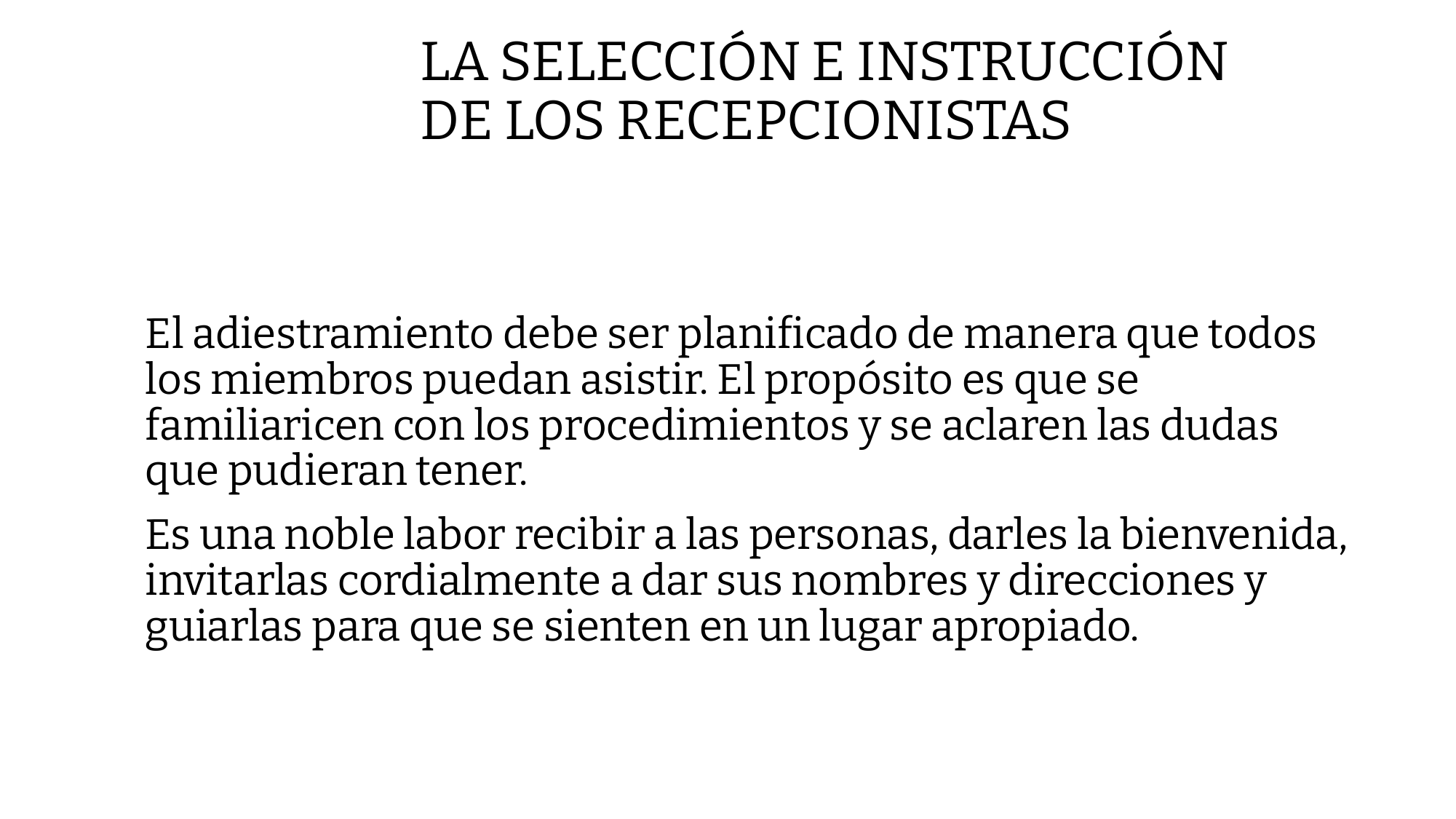

# La selección e instrucción de los recepcionistas
El adiestramiento debe ser planificado de manera que todos los miembros puedan asistir. El propósito es que se familiaricen con los procedimientos y se aclaren las dudas que pudieran tener.
Es una noble labor recibir a las personas, darles la bienvenida, invitarlas cordialmente a dar sus nombres y direcciones y guiarlas para que se sienten en un lugar apropiado.